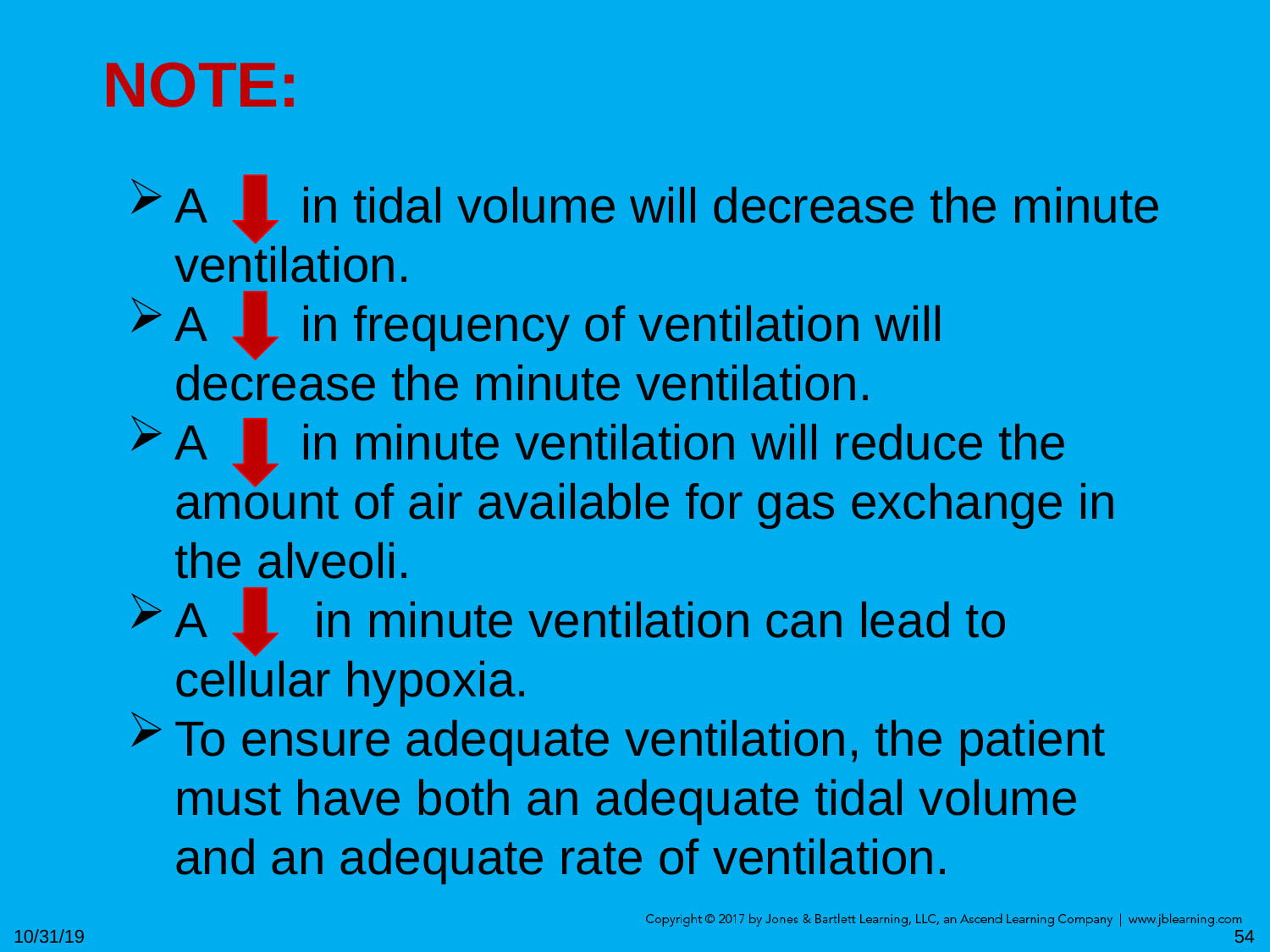

# NOTE:
A       in tidal volume will decrease the minute ventilation.
A       in frequency of ventilation will decrease the minute ventilation.
A       in minute ventilation will reduce the amount of air available for gas exchange in the alveoli.
A        in minute ventilation can lead to cellular hypoxia.
To ensure adequate ventilation, the patient must have both an adequate tidal volume and an adequate rate of ventilation.

10/31/19
54